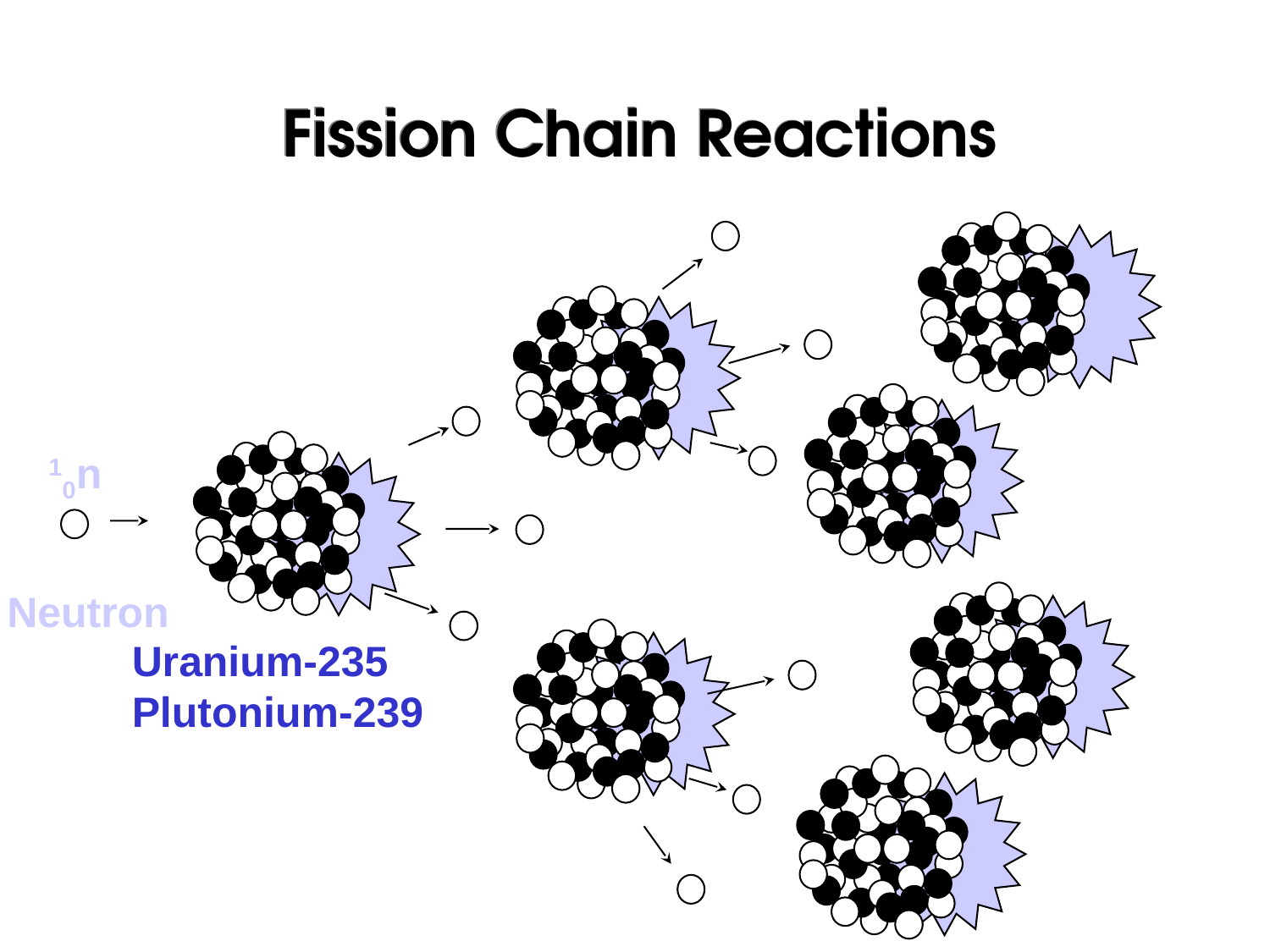

Fission Chain Reactions

10n

Neutron

Uranium-235
Plutonium-239